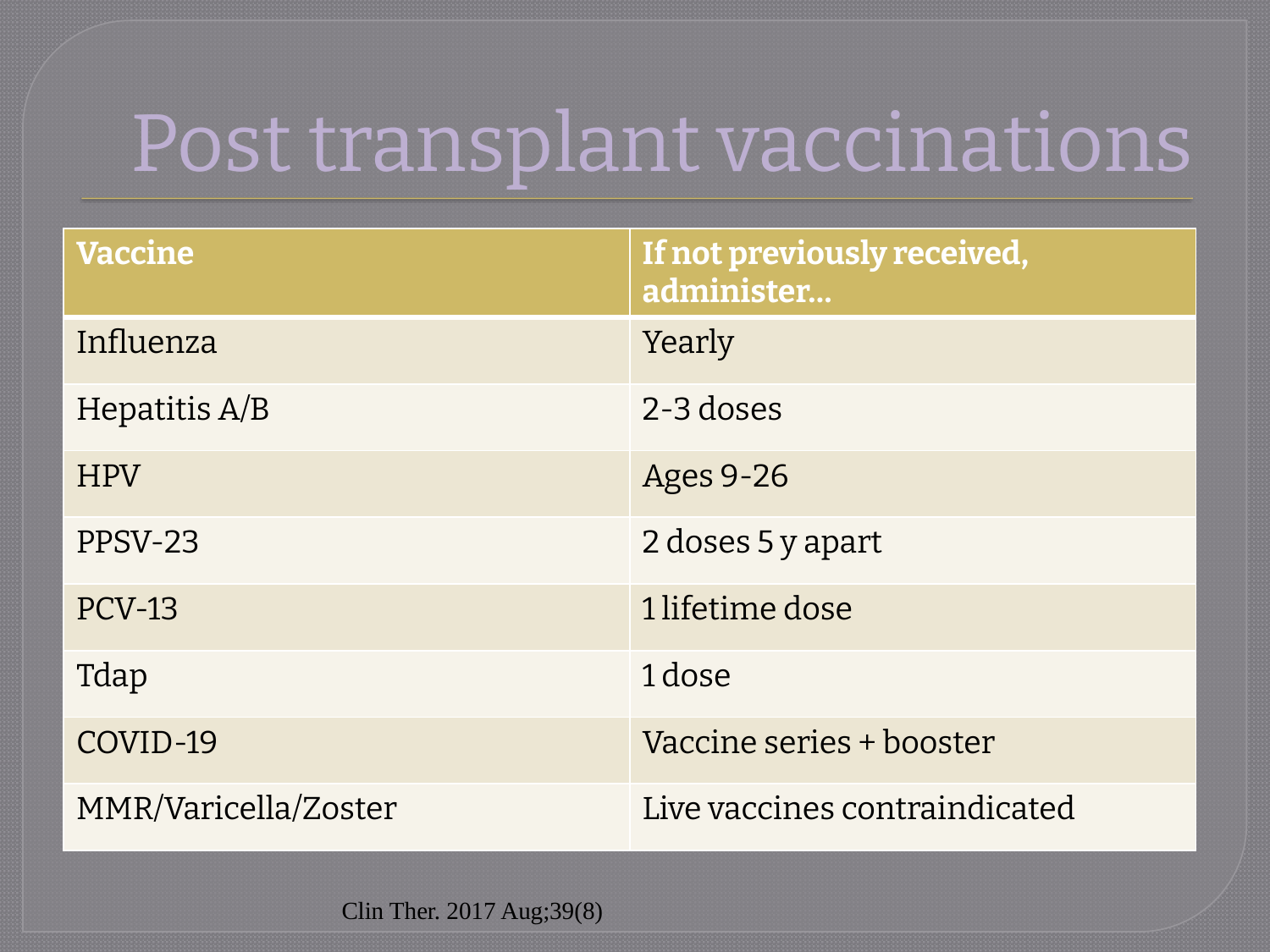

# Post transplant vaccinations
| Vaccine | If not previously received, administer… |
| --- | --- |
| Influenza | Yearly |
| Hepatitis A/B | 2-3 doses |
| HPV | Ages 9-26 |
| PPSV-23 | 2 doses 5 y apart |
| PCV-13 | 1 lifetime dose |
| Tdap | 1 dose |
| COVID-19 | Vaccine series + booster |
| MMR/Varicella/Zoster | Live vaccines contraindicated |
Clin Ther. 2017 Aug;39(8)